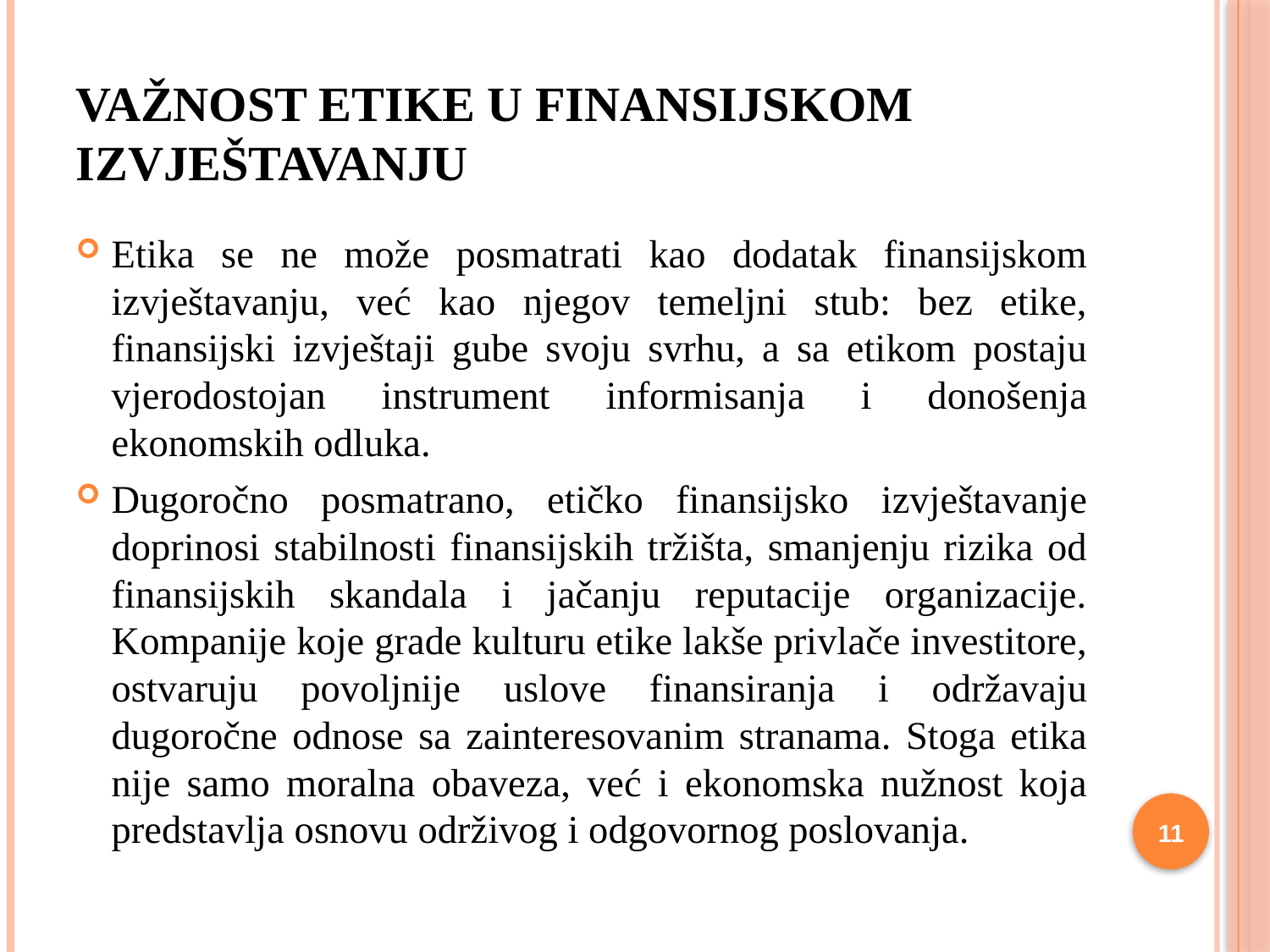

# Važnost etike u finansijskom izvještavanju
Etika se ne može posmatrati kao dodatak finansijskom izvještavanju, već kao njegov temeljni stub: bez etike, finansijski izvještaji gube svoju svrhu, a sa etikom postaju vjerodostojan instrument informisanja i donošenja ekonomskih odluka.
Dugoročno posmatrano, etičko finansijsko izvještavanje doprinosi stabilnosti finansijskih tržišta, smanjenju rizika od finansijskih skandala i jačanju reputacije organizacije. Kompanije koje grade kulturu etike lakše privlače investitore, ostvaruju povoljnije uslove finansiranja i održavaju dugoročne odnose sa zainteresovanim stranama. Stoga etika nije samo moralna obaveza, već i ekonomska nužnost koja predstavlja osnovu održivog i odgovornog poslovanja.

11